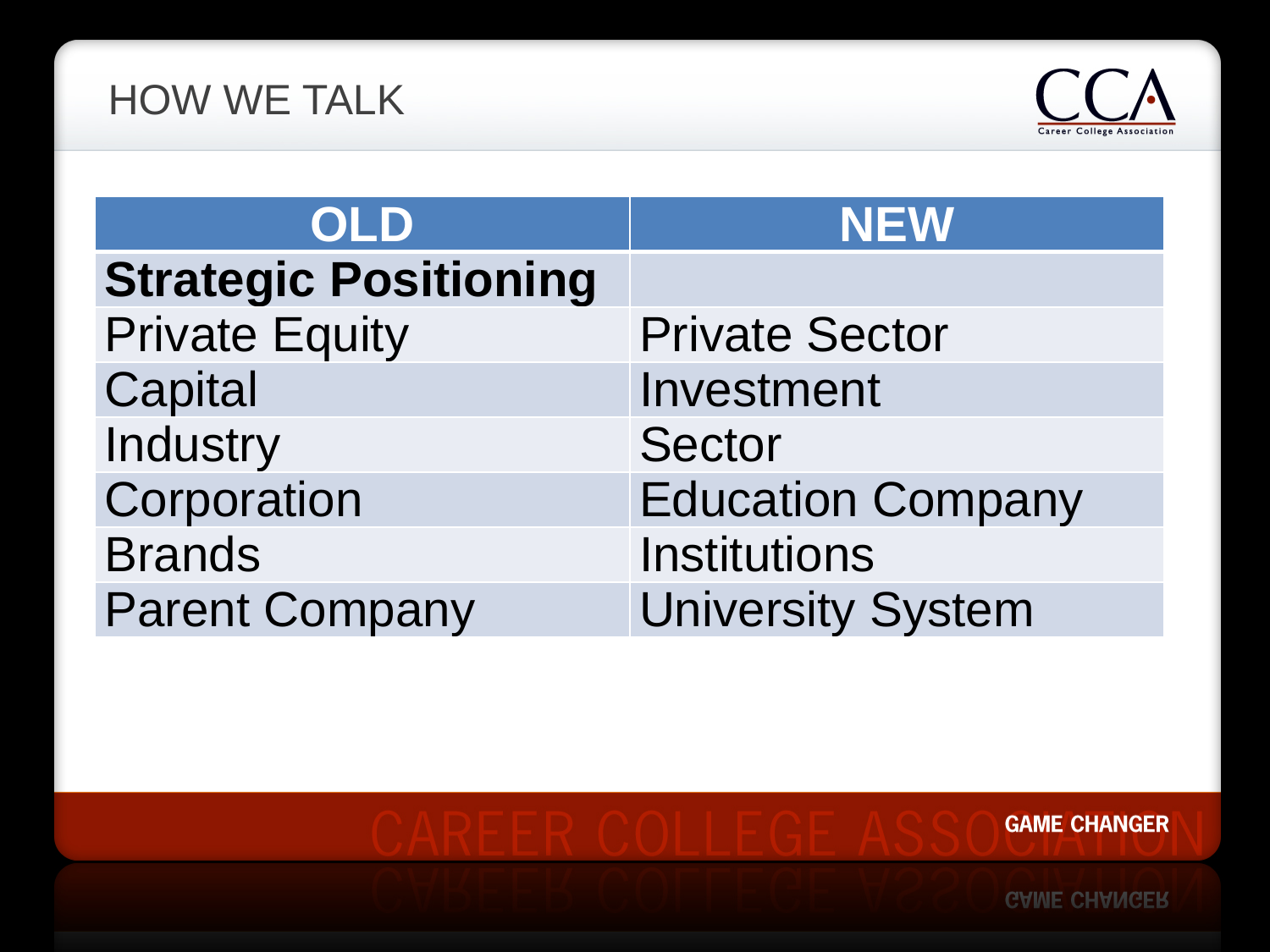

# How We Talk
| OLD | NEW |
| --- | --- |
| Strategic Positioning |  |
| Private Equity | Private Sector |
| Capital | Investment |
| Industry | Sector |
| Corporation | Education Company |
| Brands | Institutions |
| Parent Company | University System |